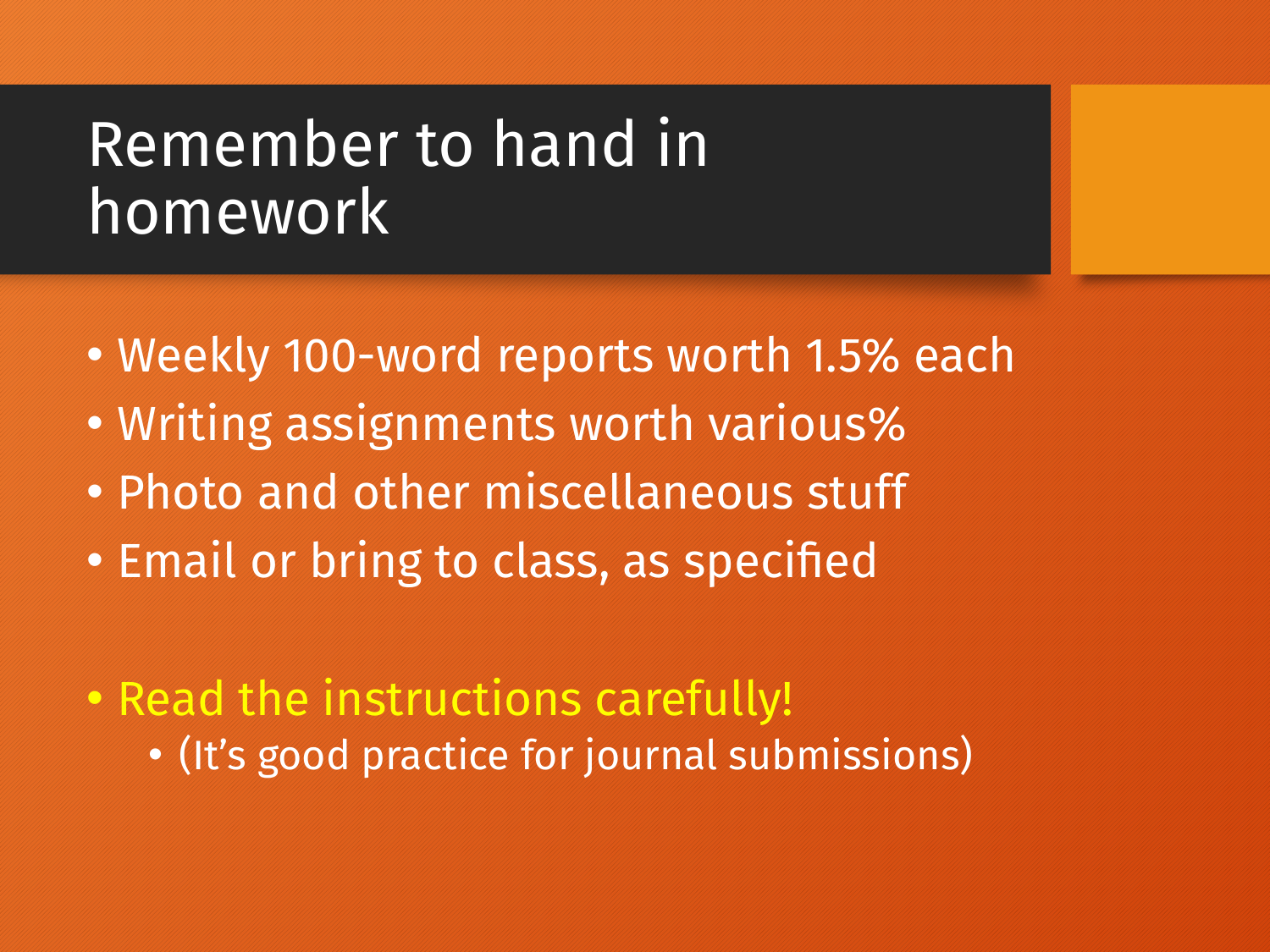

# Remember to hand in homework
Weekly 100-word reports worth 1.5% each
Writing assignments worth various%
Photo and other miscellaneous stuff
Email or bring to class, as specified

Read the instructions carefully!
(It’s good practice for journal submissions)